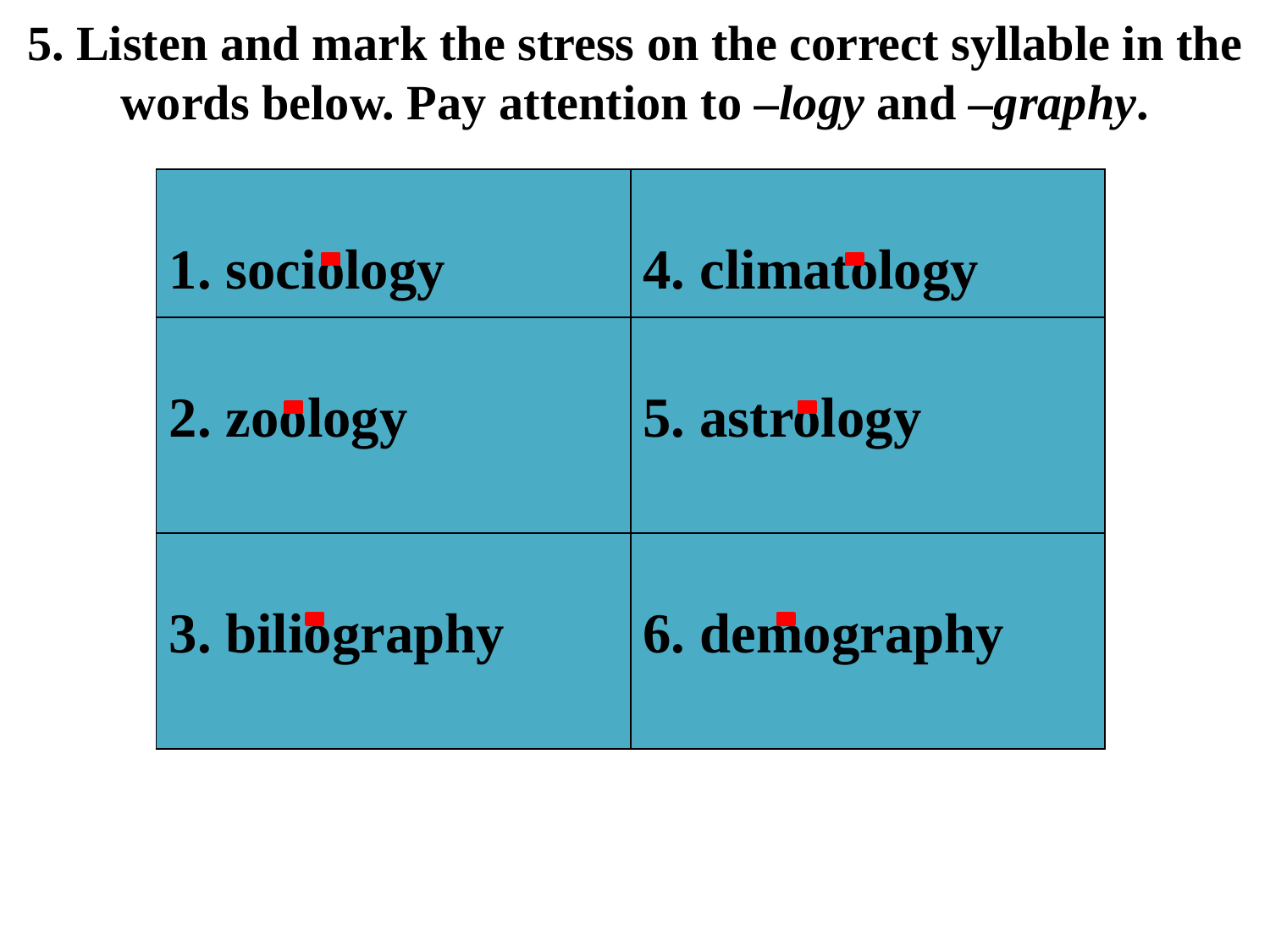

5. Listen and mark the stress on the correct syllable in the words below. Pay attention to –logy and –graphy.
| 1. sociology | 4. climatology |
| --- | --- |
| 2. zoology | 5. astrology |
| 3. biliography | 6. demography |